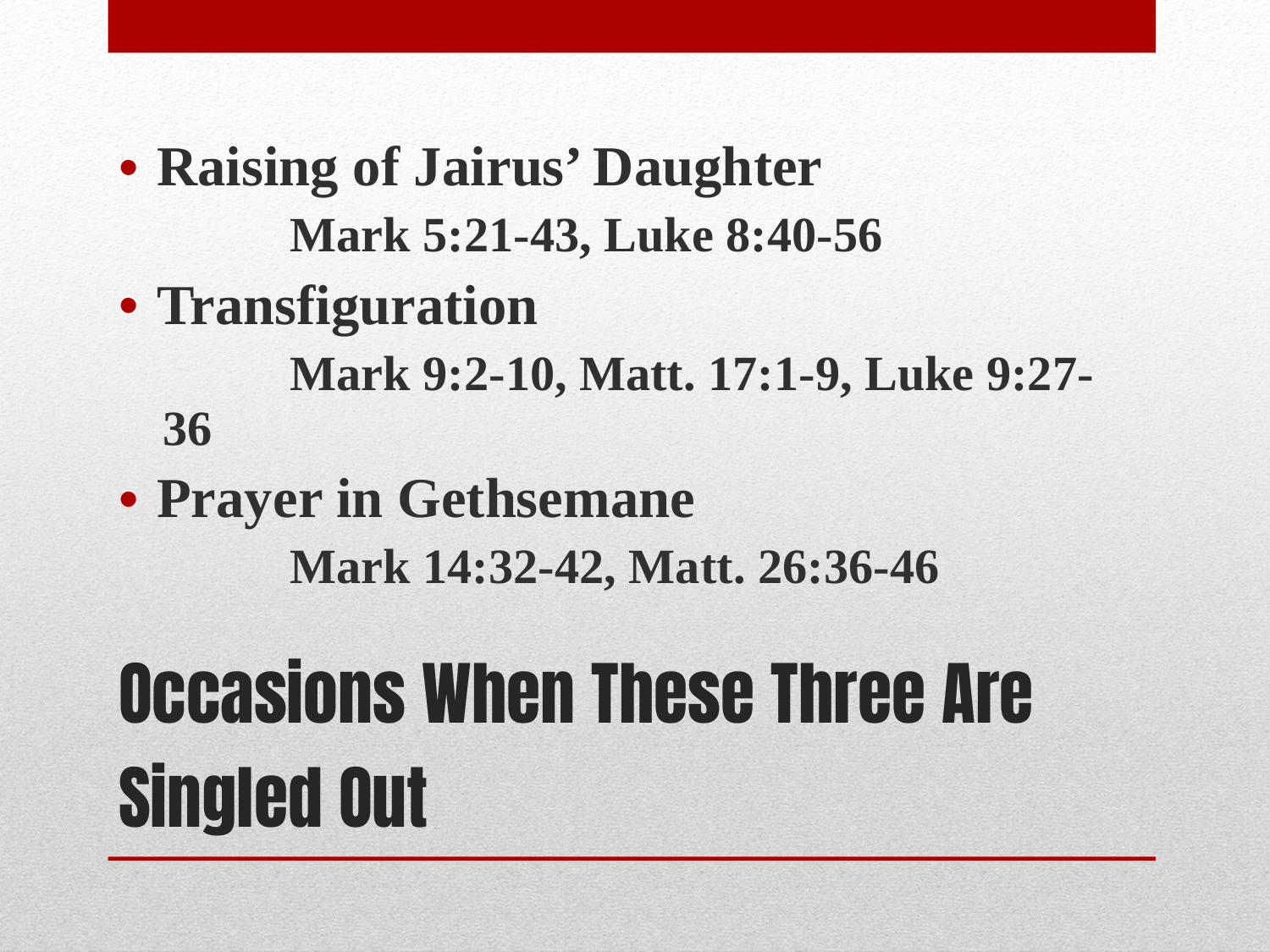

Raising of Jairus’ Daughter
	Mark 5:21-43, Luke 8:40-56
Transfiguration
	Mark 9:2-10, Matt. 17:1-9, Luke 9:27-36
Prayer in Gethsemane
	Mark 14:32-42, Matt. 26:36-46
# Occasions When These Three Are Singled Out